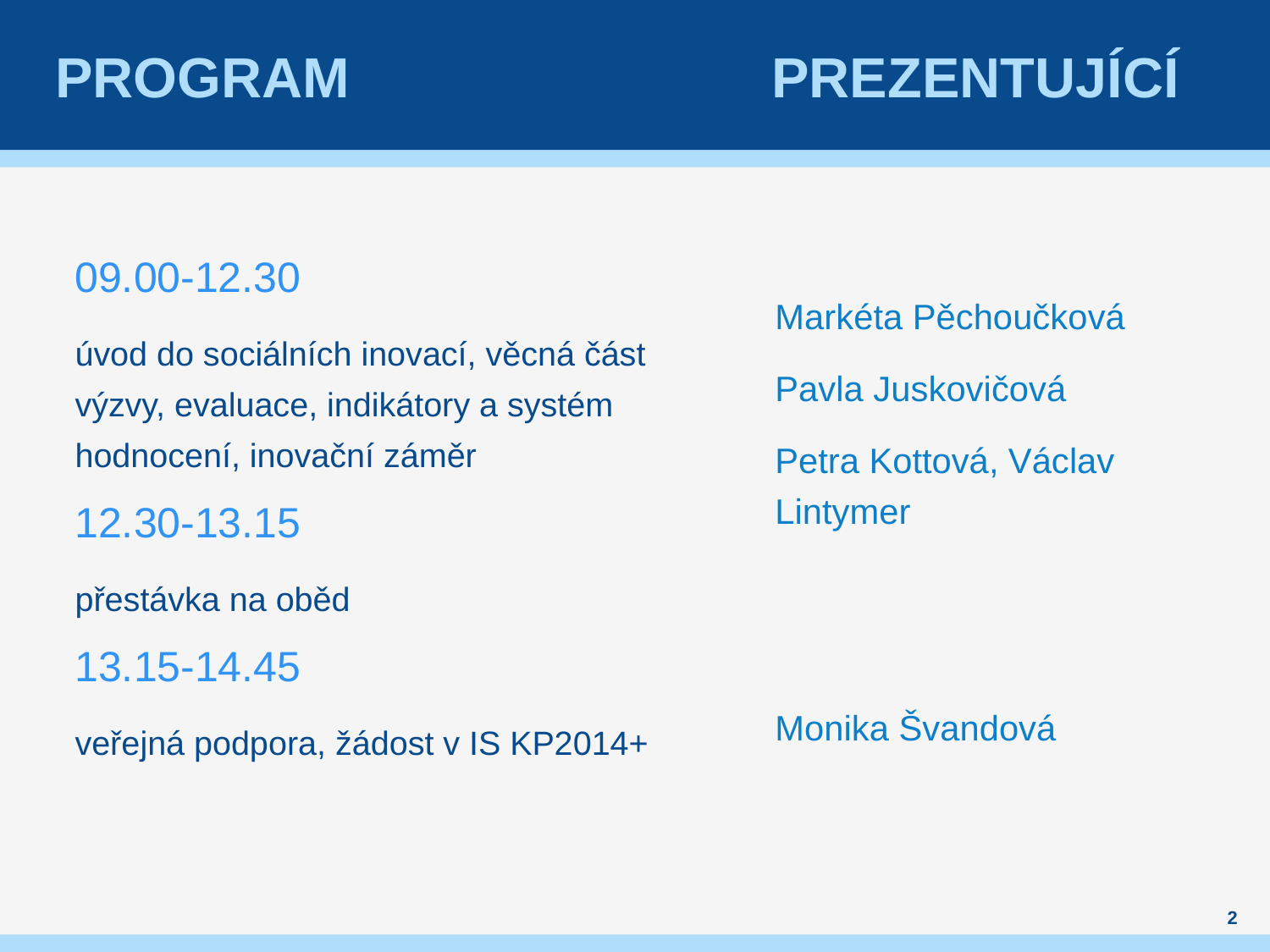

# Program                           prezentující
09.00-12.30
úvod do sociálních inovací, věcná část výzvy, evaluace, indikátory a systém hodnocení, inovační záměr
12.30-13.15
přestávka na oběd
13.15-14.45
veřejná podpora, žádost v IS KP2014+
Markéta Pěchoučková
Pavla Juskovičová
Petra Kottová, Václav Lintymer

Monika Švandová
2